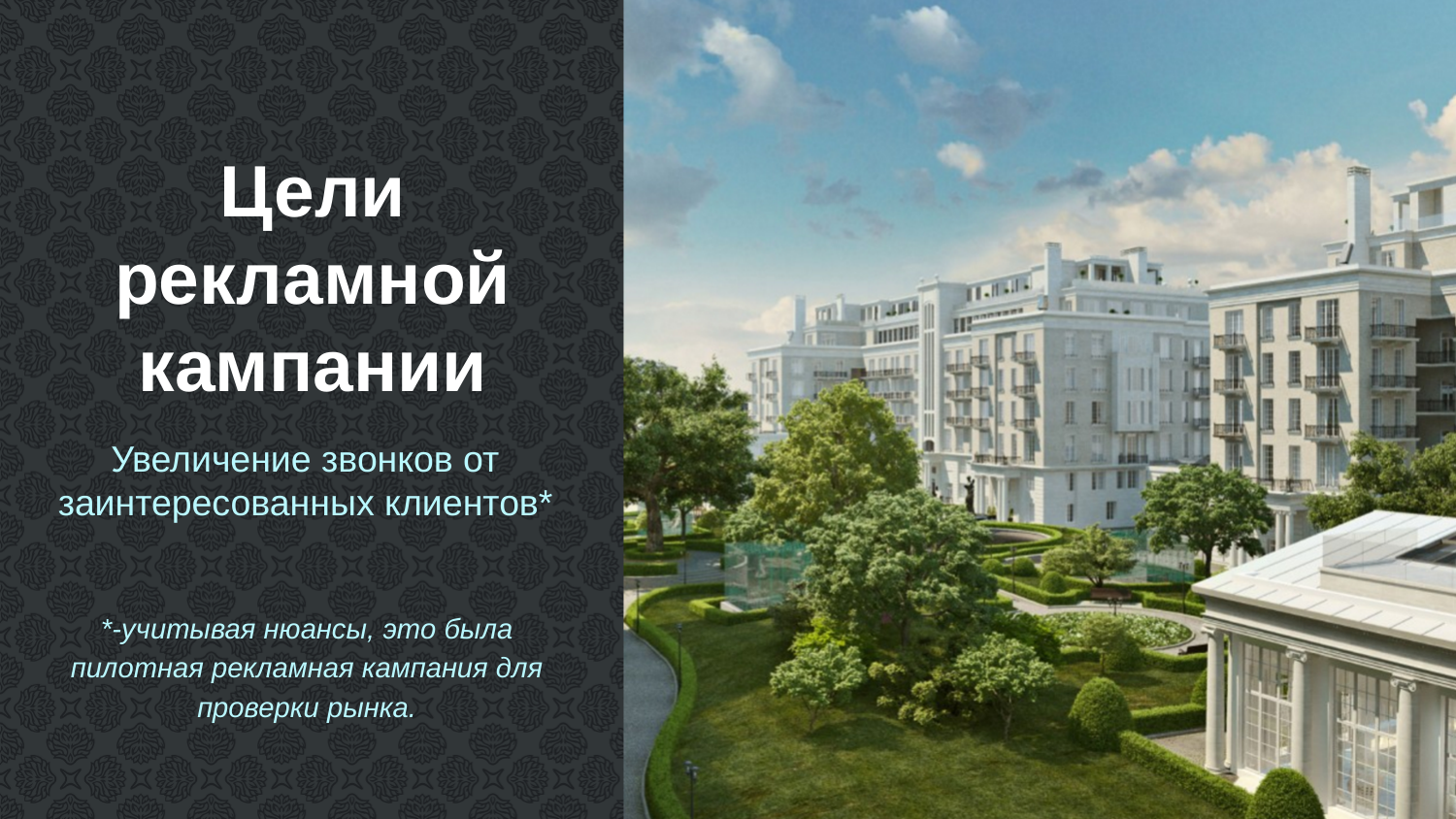

Цели рекламной кампании
Увеличение звонков от заинтересованных клиентов*
*-учитывая нюансы, это была пилотная рекламная кампания для проверки рынка.